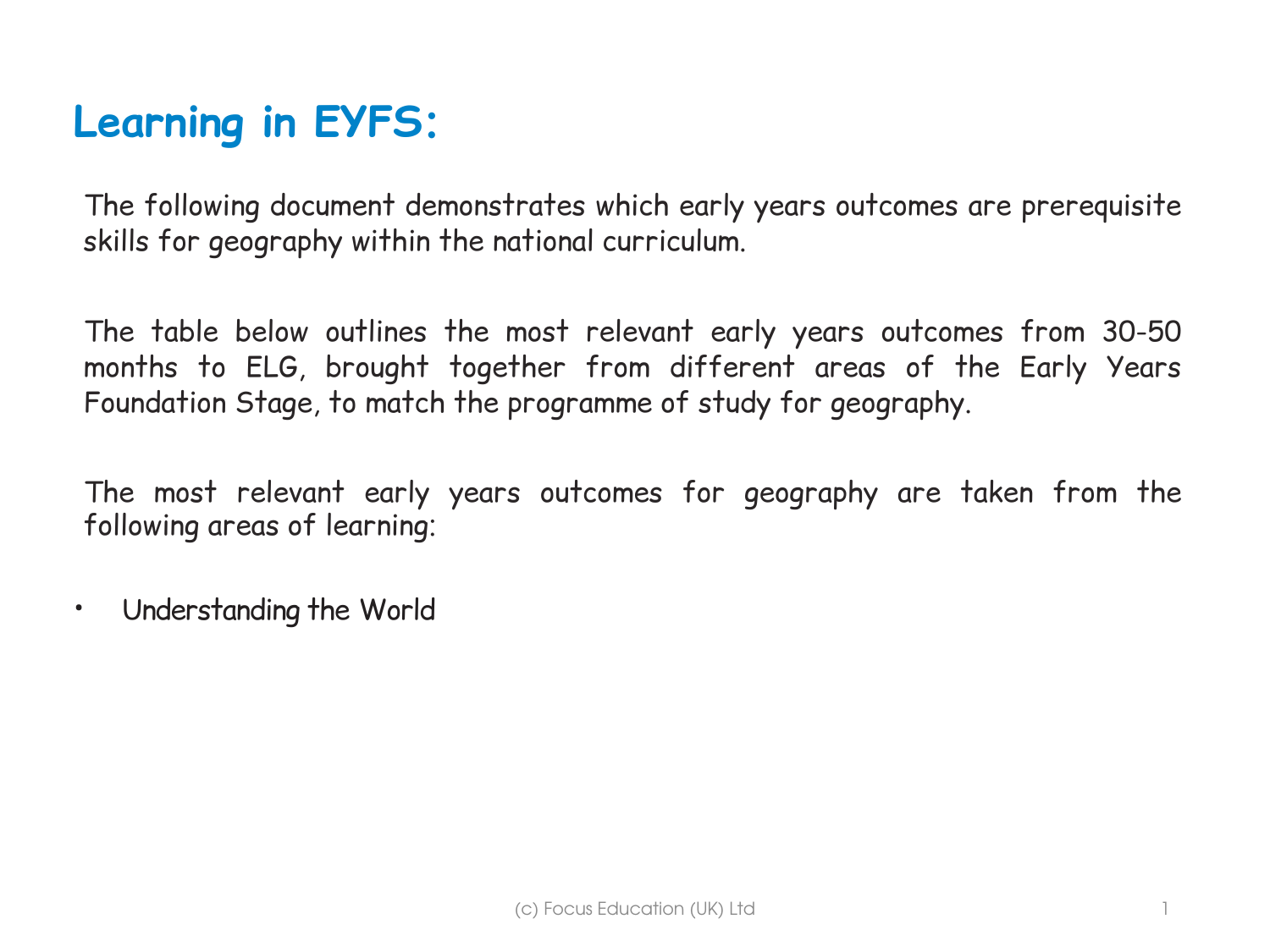

Learning in EYFS:

The following document demonstrates which early years outcomes are prerequisite skills for geography within the national curriculum.

The table below outlines the most relevant early years outcomes from 30-50 months to ELG, brought together from different areas of the Early Years Foundation Stage, to match the programme of study for geography.

The most relevant early years outcomes for geography are taken from the following areas of learning:

Understanding the World
(c) Focus Education (UK) Ltd
1